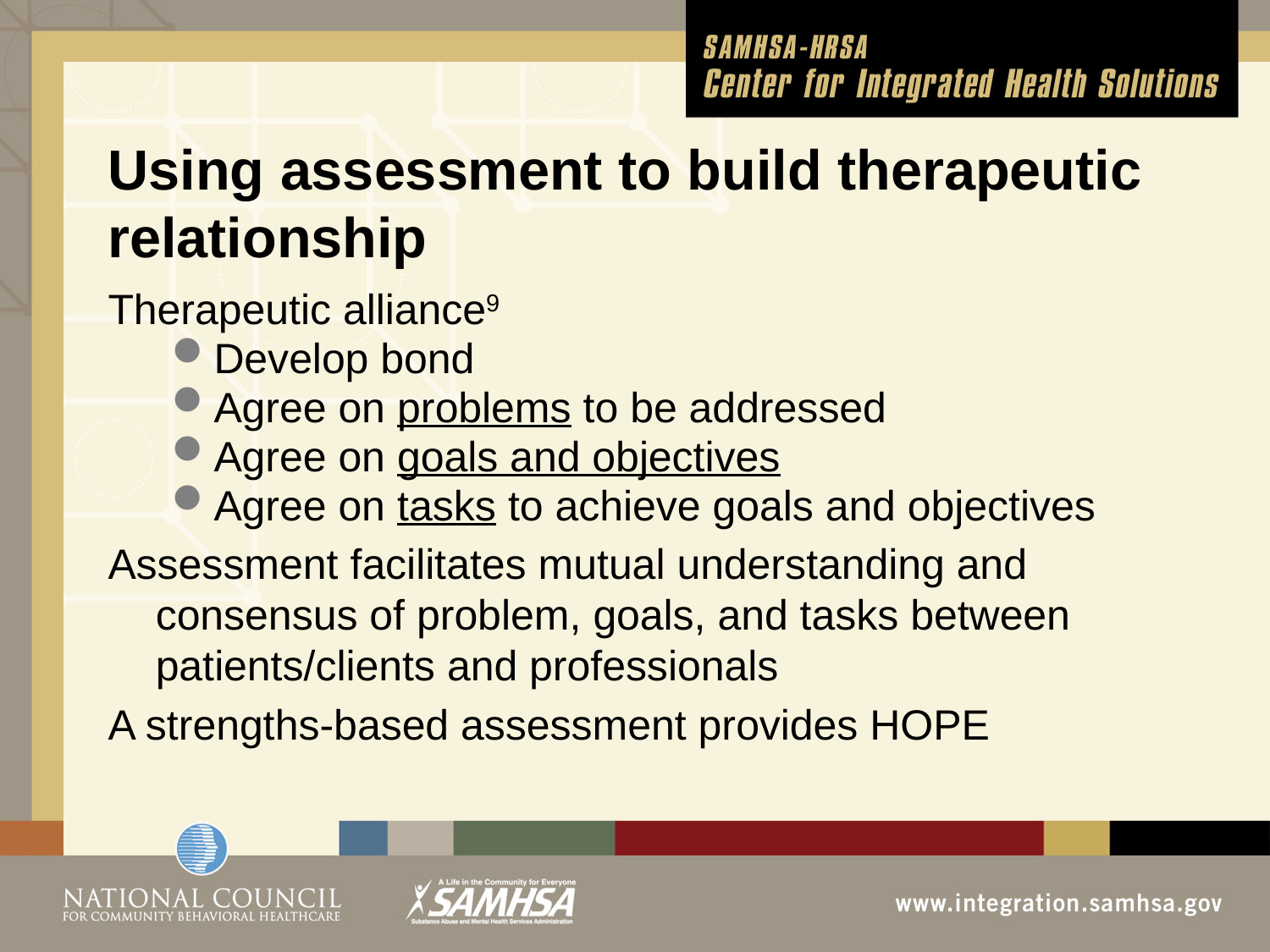

# Using assessment to build therapeutic relationship
Therapeutic alliance9
Develop bond
Agree on problems to be addressed
Agree on goals and objectives
Agree on tasks to achieve goals and objectives
Assessment facilitates mutual understanding and consensus of problem, goals, and tasks between patients/clients and professionals
A strengths-based assessment provides HOPE